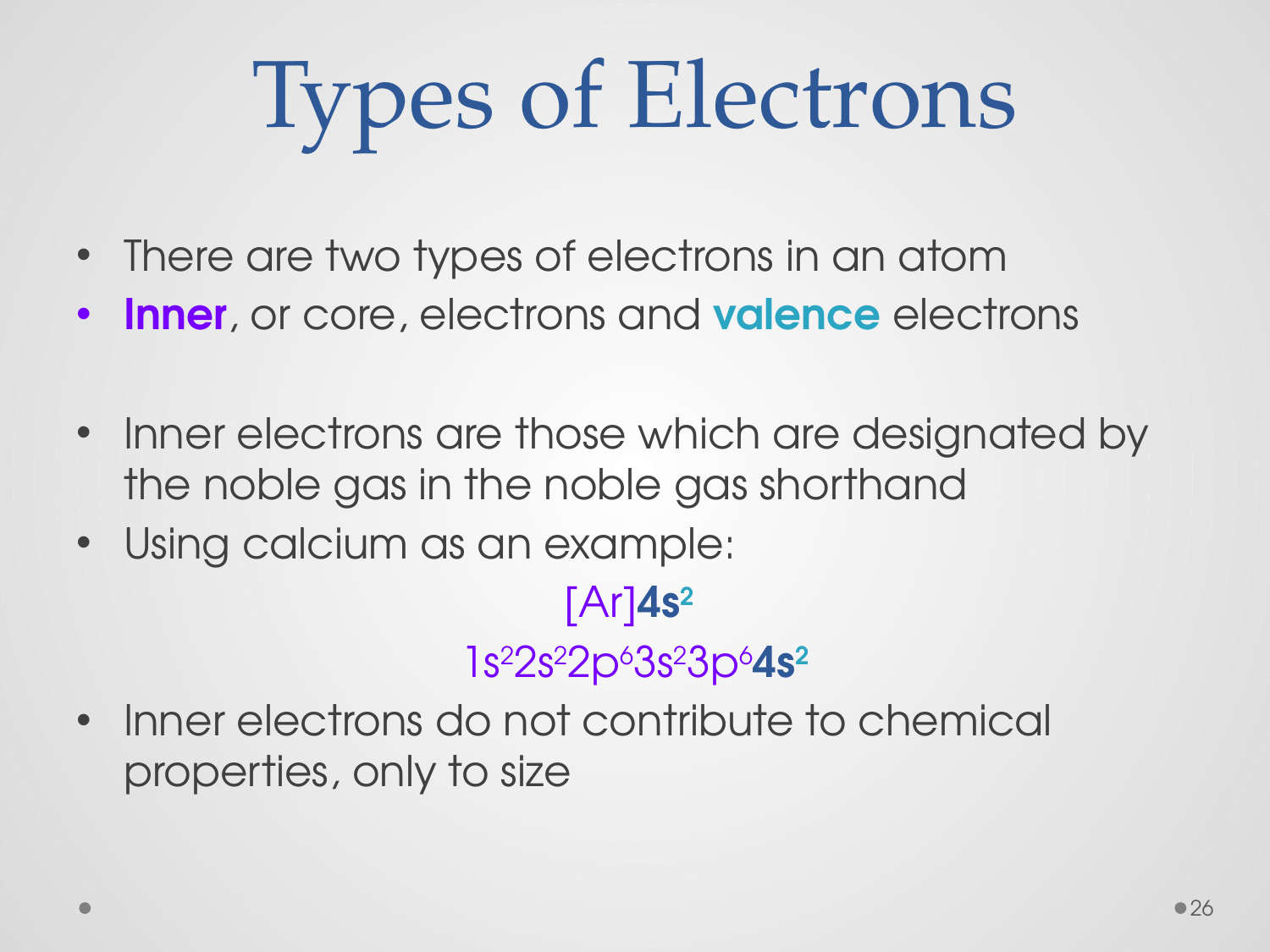

# Types of Electrons
There are two types of electrons in an atom
Inner, or core, electrons and valence electrons

Inner electrons are those which are designated by the noble gas in the noble gas shorthand
Using calcium as an example:
[Ar]4s2
1s22s22p63s23p64s2
Inner electrons do not contribute to chemical properties, only to size
26